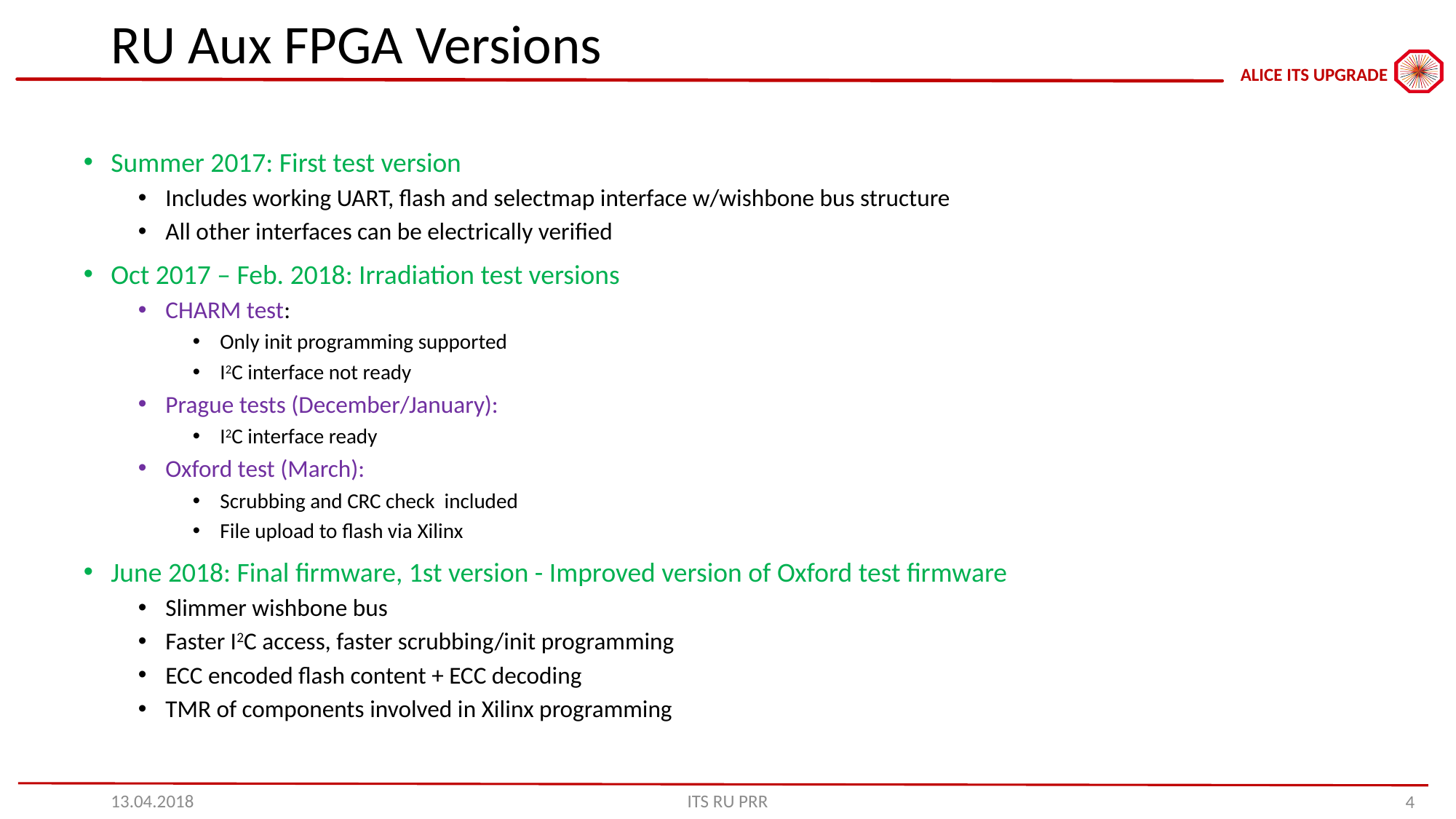

# RU Aux FPGA Versions
Summer 2017: First test version
Includes working UART, flash and selectmap interface w/wishbone bus structure
All other interfaces can be electrically verified
Oct 2017 – Feb. 2018: Irradiation test versions
CHARM test:
Only init programming supported
I2C interface not ready
Prague tests (December/January):
I2C interface ready
Oxford test (March):
Scrubbing and CRC check  included
File upload to flash via Xilinx
June 2018: Final firmware, 1st version - Improved version of Oxford test firmware
Slimmer wishbone bus
Faster I2C access, faster scrubbing/init programming
ECC encoded flash content + ECC decoding
TMR of components involved in Xilinx programming

13.04.2018
ITS RU PRR
4